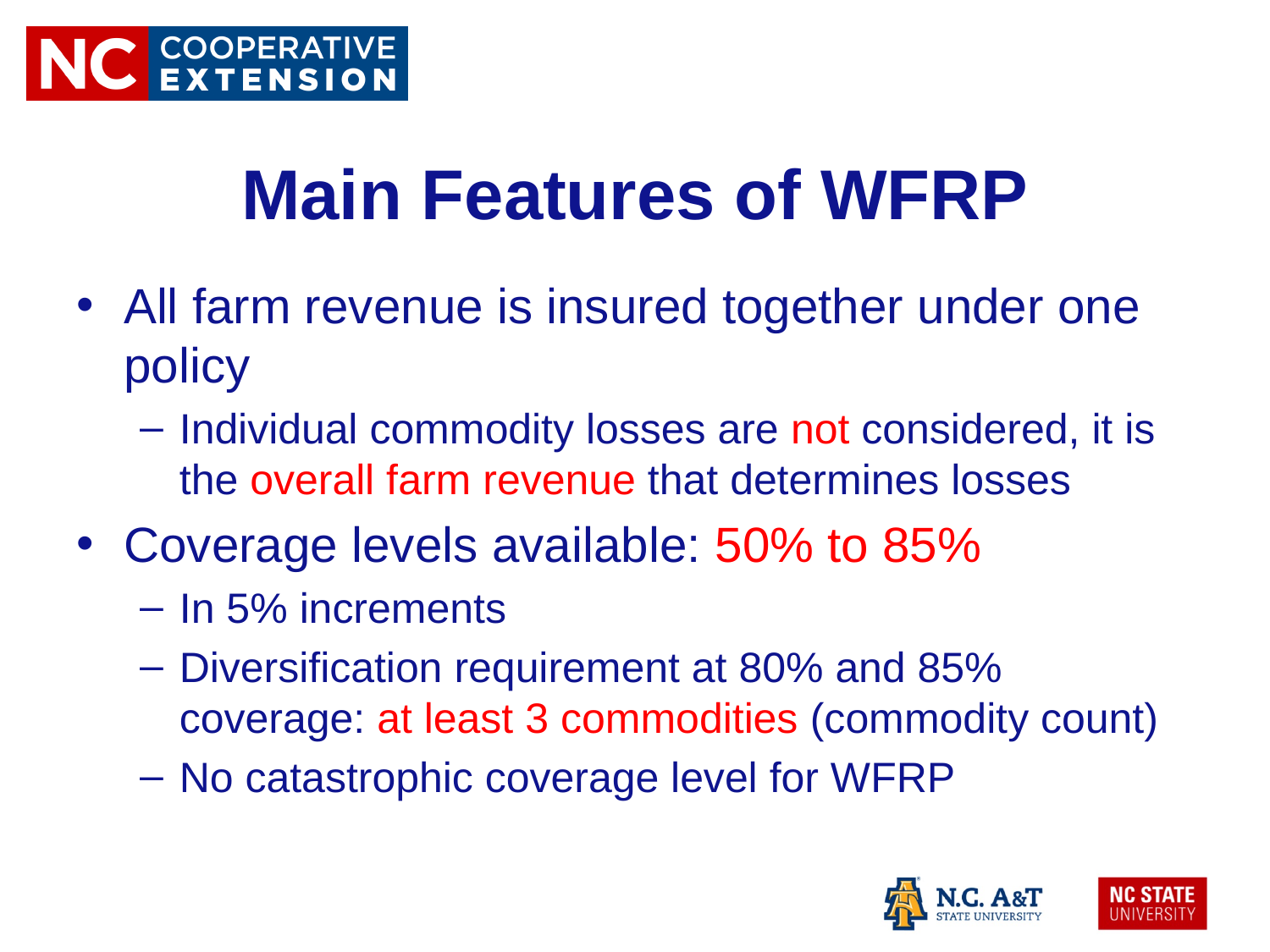

# Main Features of WFRP
All farm revenue is insured together under one policy
Individual commodity losses are not considered, it is the overall farm revenue that determines losses
Coverage levels available: 50% to 85%
In 5% increments
Diversification requirement at 80% and 85% coverage: at least 3 commodities (commodity count)
No catastrophic coverage level for WFRP